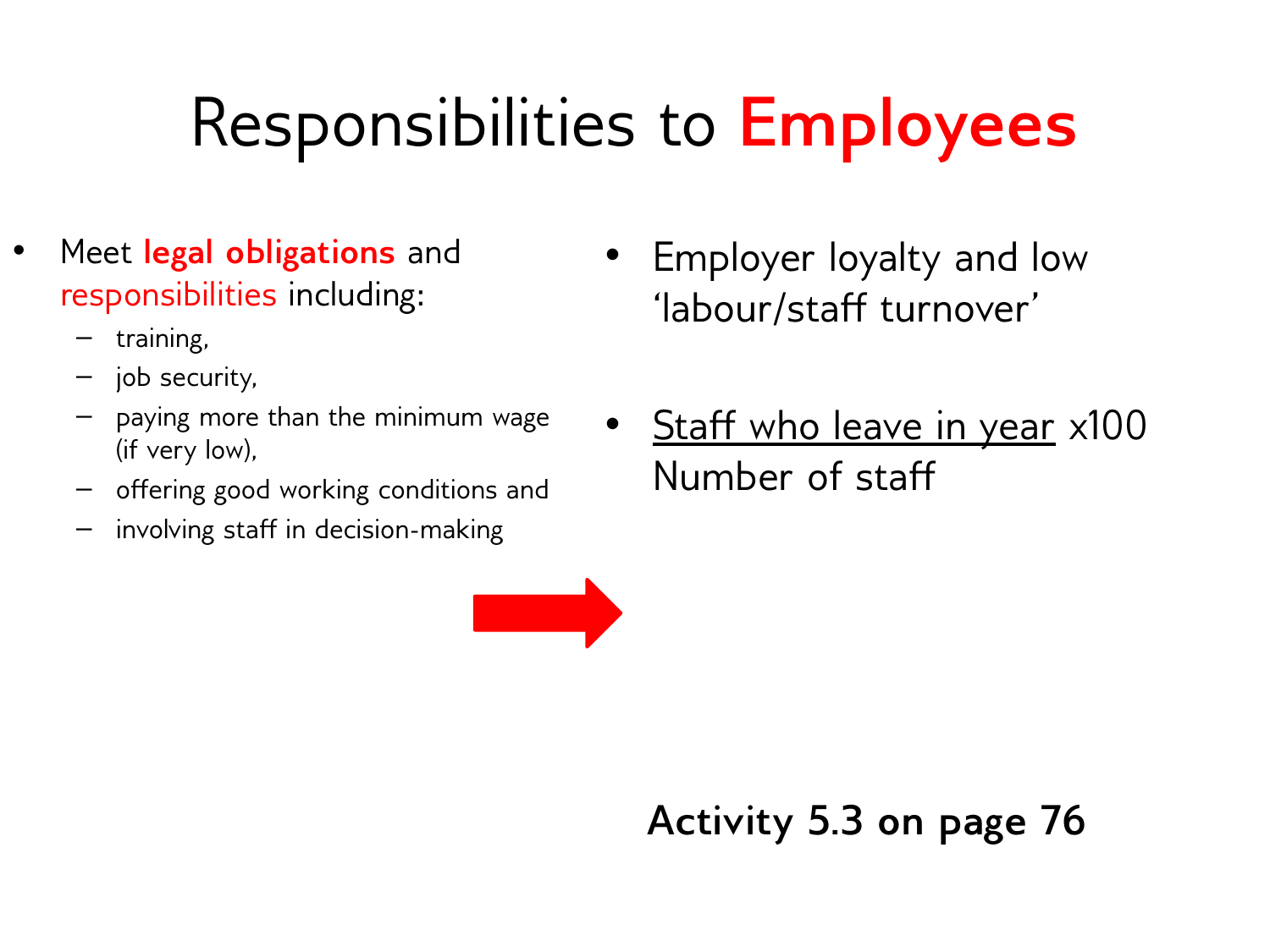

# Responsibilities to Employees
Meet legal obligations and responsibilities including:
training,
job security,
paying more than the minimum wage (if very low),
offering good working conditions and
involving staff in decision-making
Employer loyalty and low ‘labour/staff turnover’

Staff who leave in year x100        Number of staff

Activity 5.3 on page 76